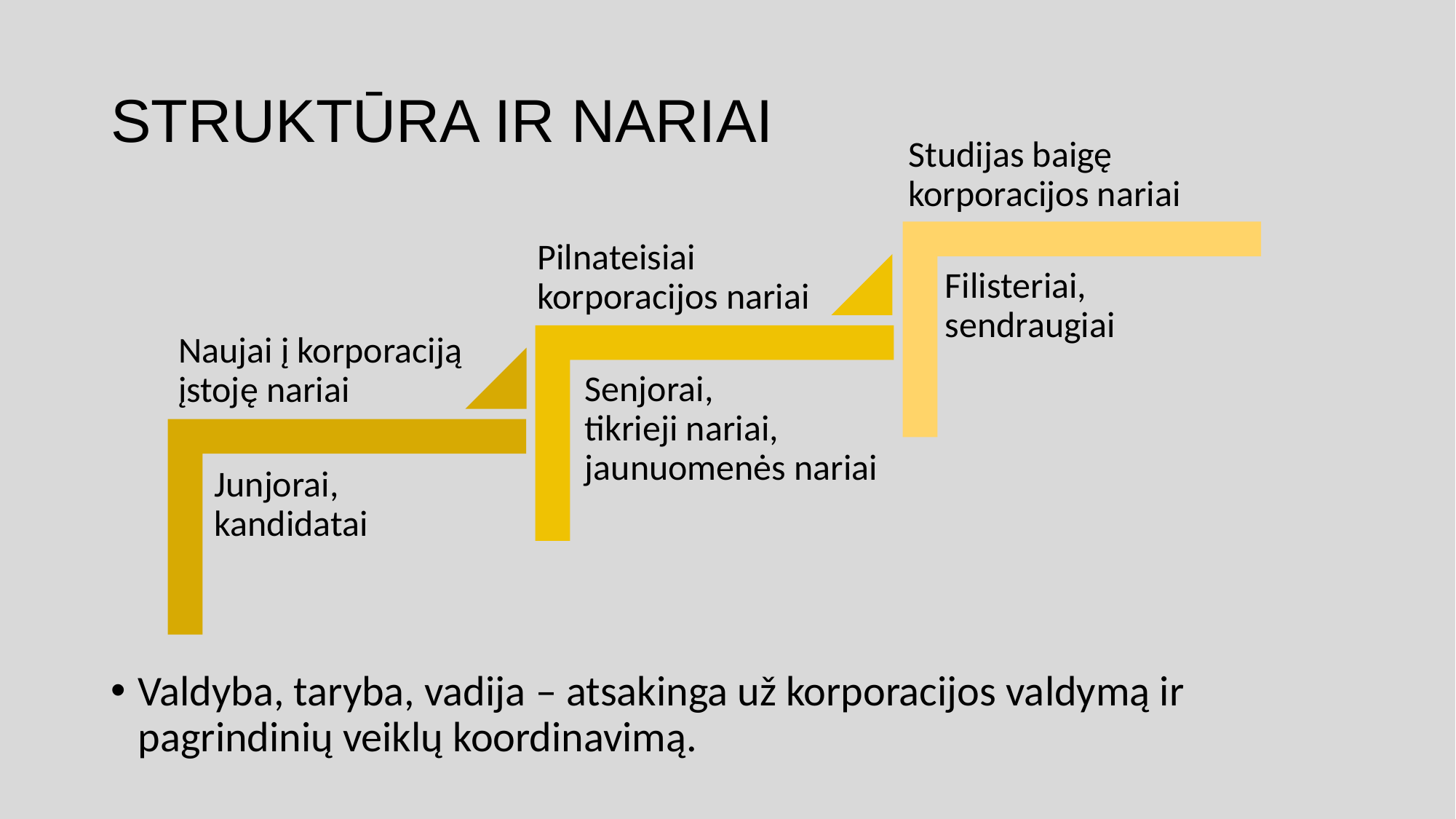

# Struktūra ir nariai
Studijas baigę korporacijos nariai
Junjorai,
kandidatai
Senjorai,
tikrieji nariai, jaunuomenės nariai
Filisteriai, sendraugiai
Pilnateisiai korporacijos nariai
Naujai į korporaciją įstoję nariai
Valdyba, taryba, vadija – atsakinga už korporacijos valdymą ir pagrindinių veiklų koordinavimą.